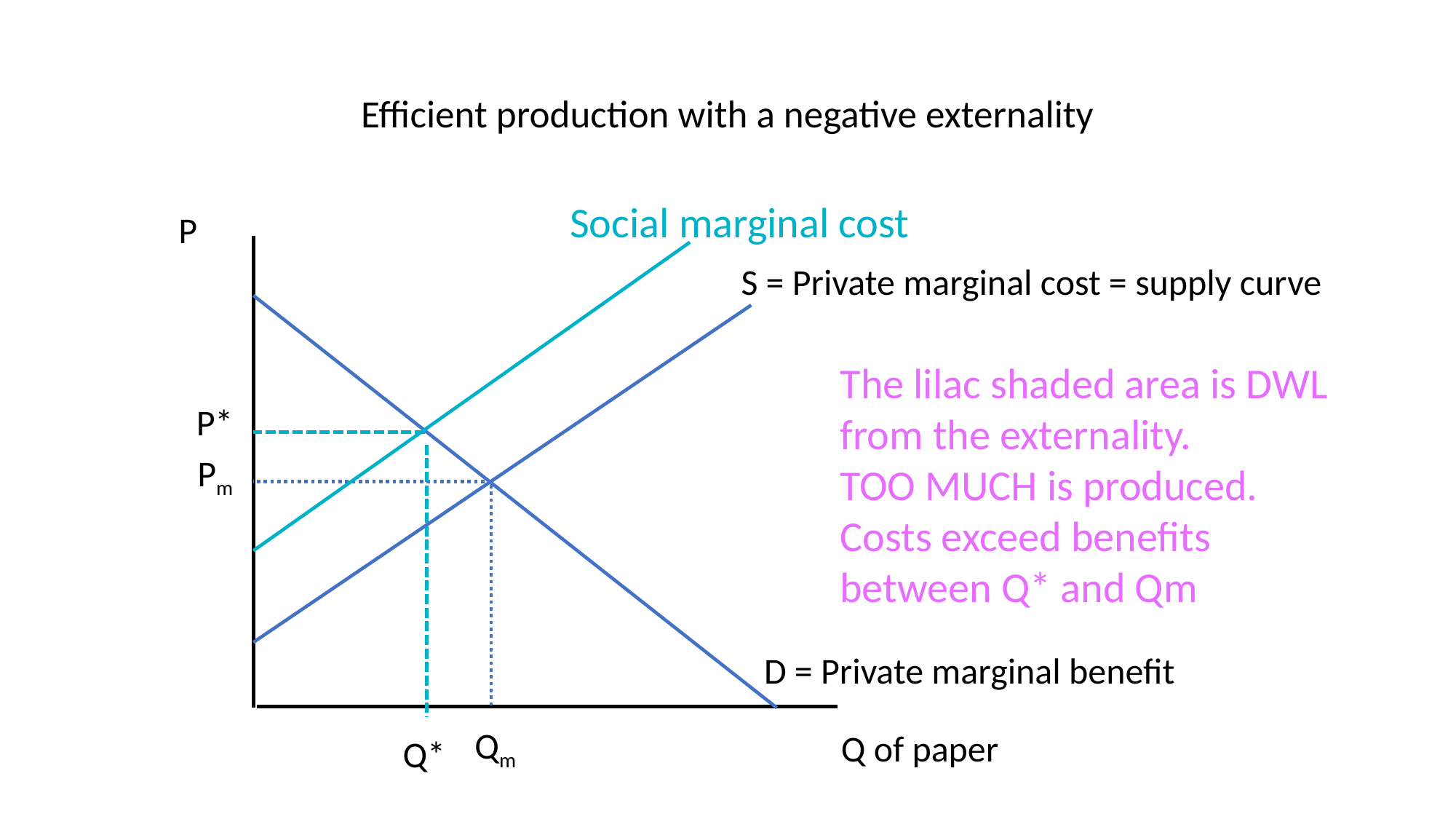

# Efficient production with a negative externality
Social marginal cost
P
S = Private marginal cost = supply curve
The lilac shaded area is DWL from the externality.
TOO MUCH is produced.
Costs exceed benefits between Q* and Qm
P*
Pm
D = Private marginal benefit
Qm
Q of paper
 Q*